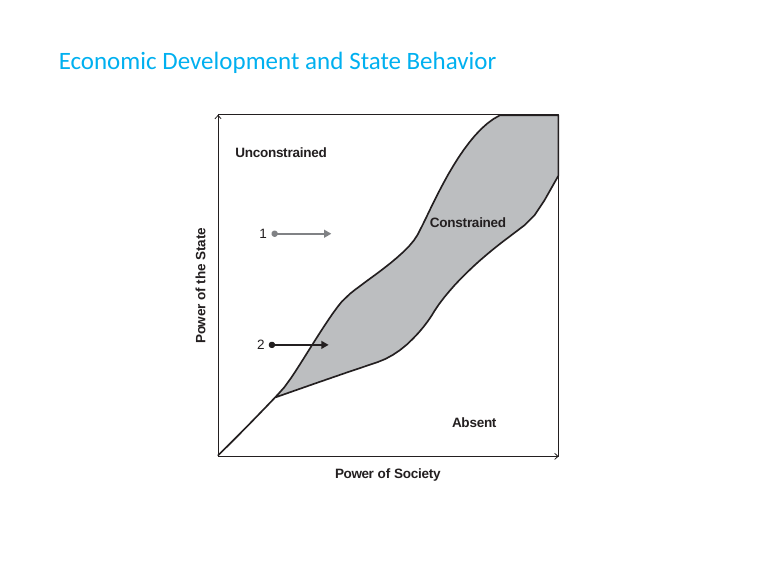

# Economic Development and State Behavior

Unconstrained
Constrained
1
Power of the State

2
Absent

Power of Society